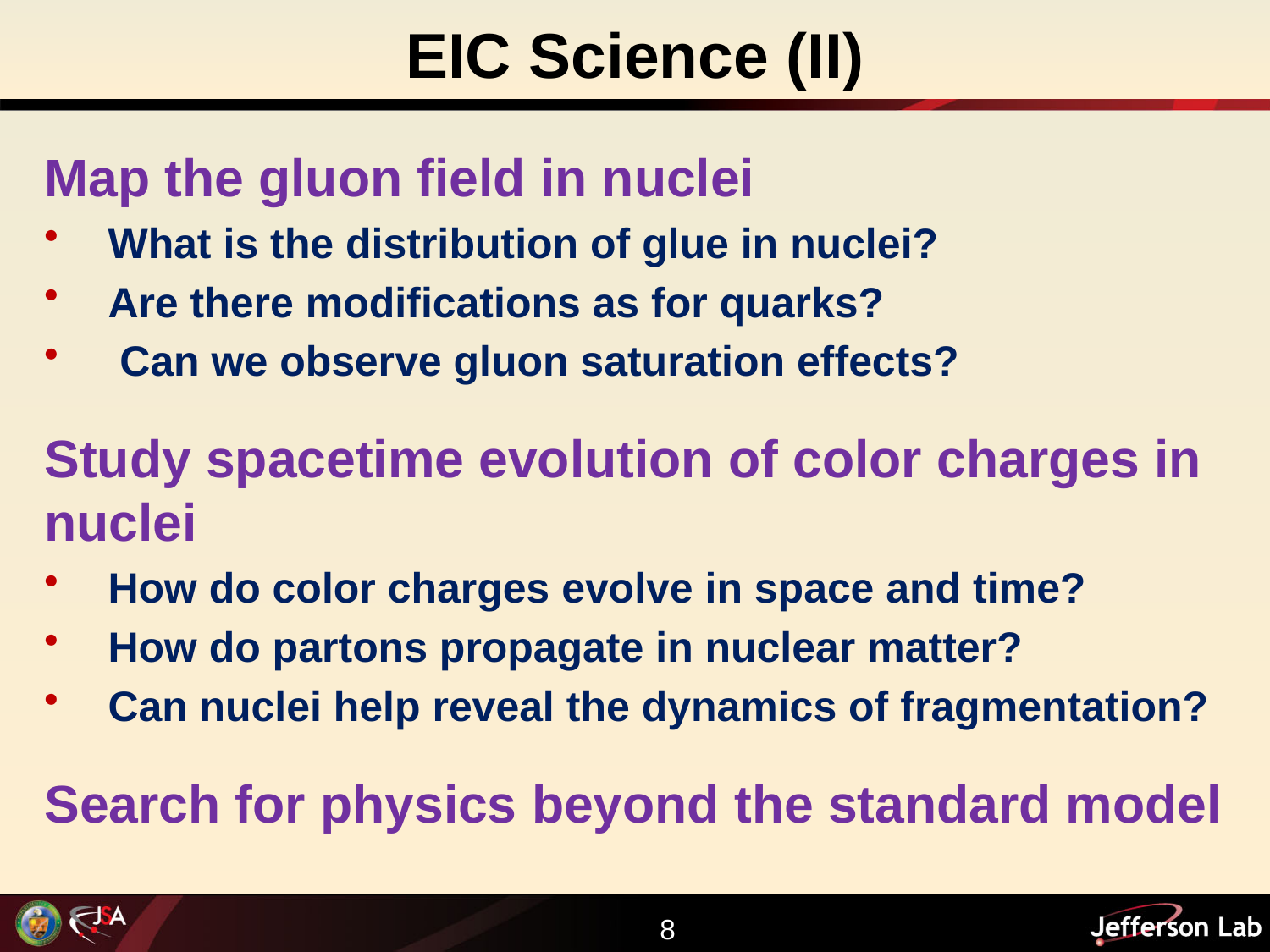

# EIC Science (II)
Map the gluon field in nuclei
What is the distribution of glue in nuclei?
Are there modifications as for quarks?
 Can we observe gluon saturation effects?

Study spacetime evolution of color charges in nuclei
How do color charges evolve in space and time?
How do partons propagate in nuclear matter?
Can nuclei help reveal the dynamics of fragmentation?

Search for physics beyond the standard model